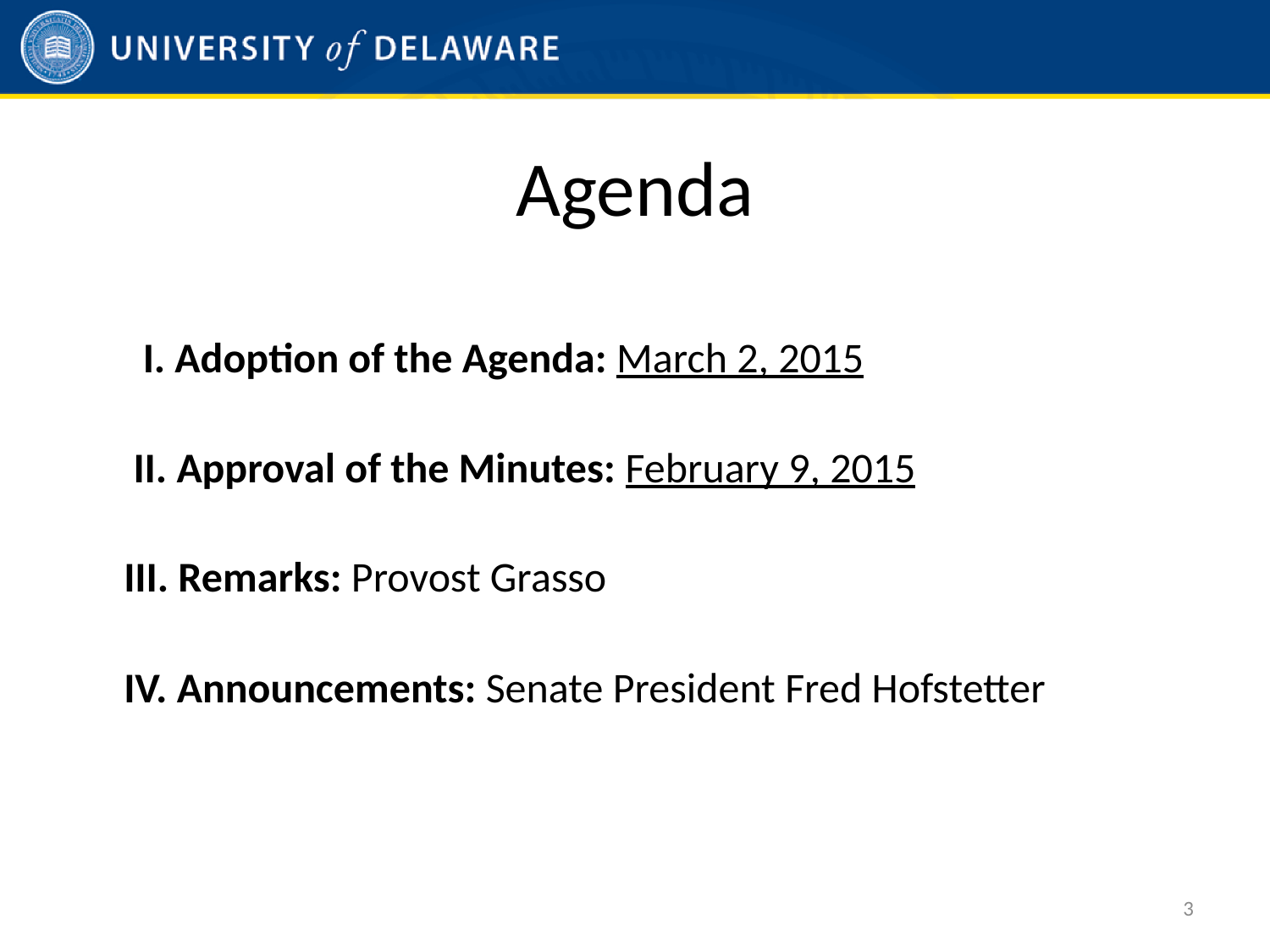

# Agenda
       I. Adoption of the Agenda: March 2, 2015
      II. Approval of the Minutes: February 9, 2015
     III. Remarks: Provost Grasso
     IV. Announcements: Senate President Fred Hofstetter
3